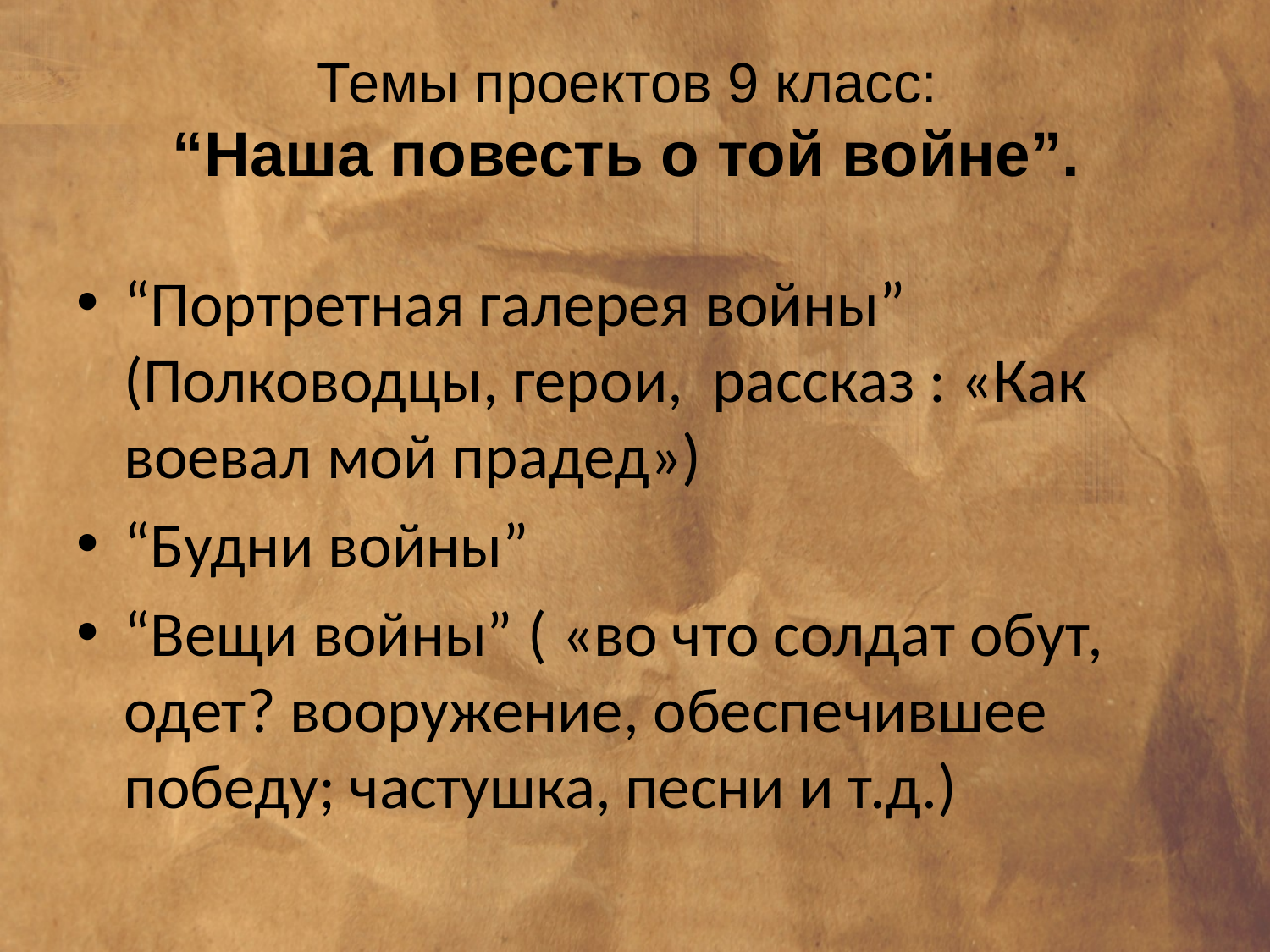

# Темы проектов 9 класс: “Наша повесть о той войне”.

“Портретная галерея войны” (Полководцы, герои,  рассказ : «Как воевал мой прадед»)
“Будни войны”
“Вещи войны” ( «во что солдат обут, одет? вооружение, обеспечившее победу; частушка, песни и т.д.)